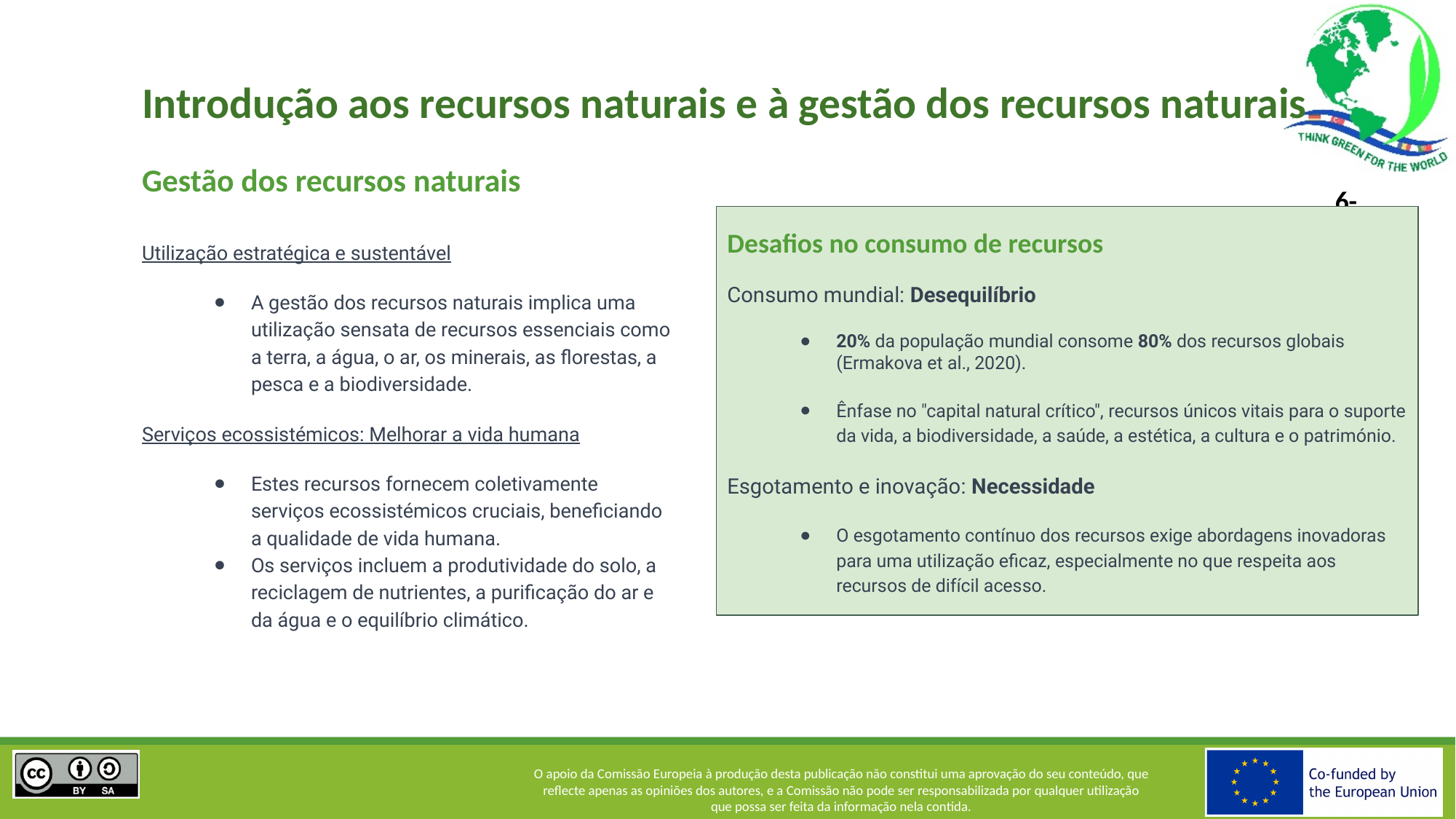

# Introdução aos recursos naturais e à gestão dos recursos naturais
Gestão dos recursos naturais
Desafios no consumo de recursos
Consumo mundial: Desequilíbrio
20% da população mundial consome 80% dos recursos globais (Ermakova et al., 2020).
Ênfase no "capital natural crítico", recursos únicos vitais para o suporte da vida, a biodiversidade, a saúde, a estética, a cultura e o património.
Esgotamento e inovação: Necessidade
O esgotamento contínuo dos recursos exige abordagens inovadoras para uma utilização eficaz, especialmente no que respeita aos recursos de difícil acesso.
Utilização estratégica e sustentável
A gestão dos recursos naturais implica uma utilização sensata de recursos essenciais como a terra, a água, o ar, os minerais, as florestas, a pesca e a biodiversidade.
Serviços ecossistémicos: Melhorar a vida humana
Estes recursos fornecem coletivamente serviços ecossistémicos cruciais, beneficiando a qualidade de vida humana.
Os serviços incluem a produtividade do solo, a reciclagem de nutrientes, a purificação do ar e da água e o equilíbrio climático.